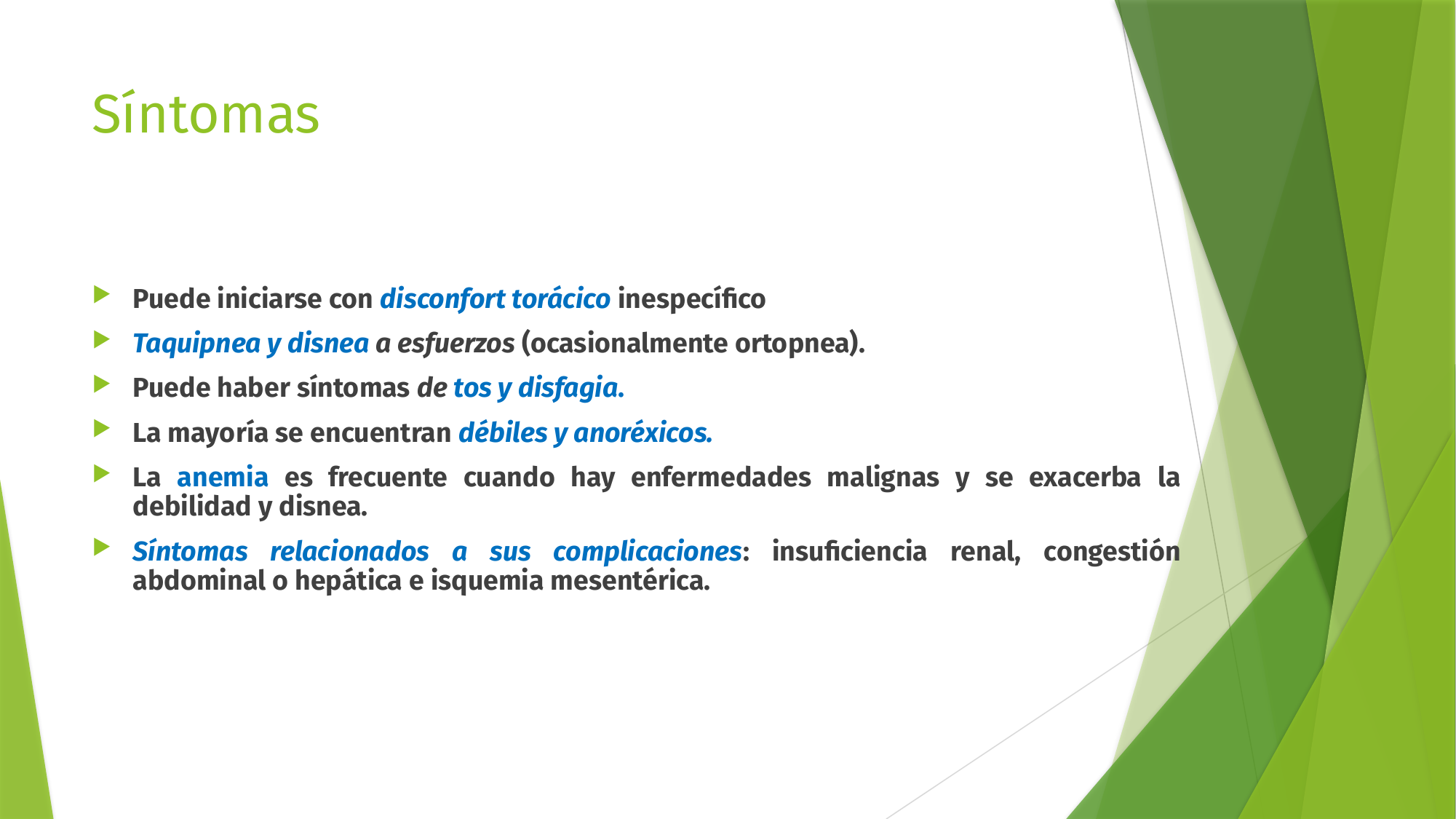

# Síntomas
Puede iniciarse con disconfort torácico inespecífico
Taquipnea y disnea a esfuerzos (ocasionalmente ortopnea).
Puede haber síntomas de tos y disfagia.
La mayoría se encuentran débiles y anoréxicos.
La anemia es frecuente cuando hay enfermedades malignas y se exacerba la debilidad y disnea.
Síntomas relacionados a sus complicaciones: insuficiencia renal, congestión abdominal o hepática e isquemia mesentérica.